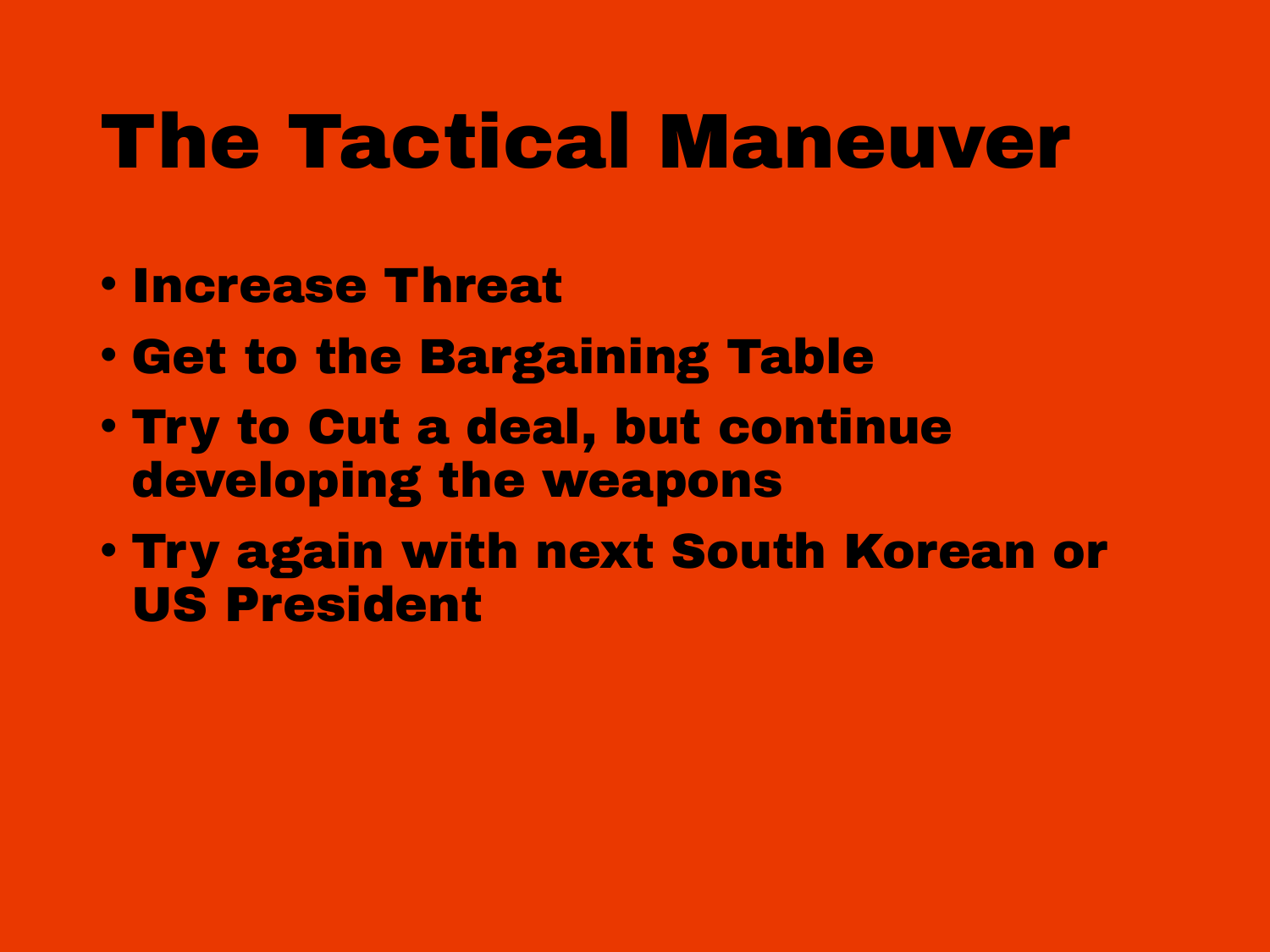

# The Tactical Maneuver
Increase Threat
Get to the Bargaining Table
Try to Cut a deal, but continue developing the weapons
Try again with next South Korean or US President